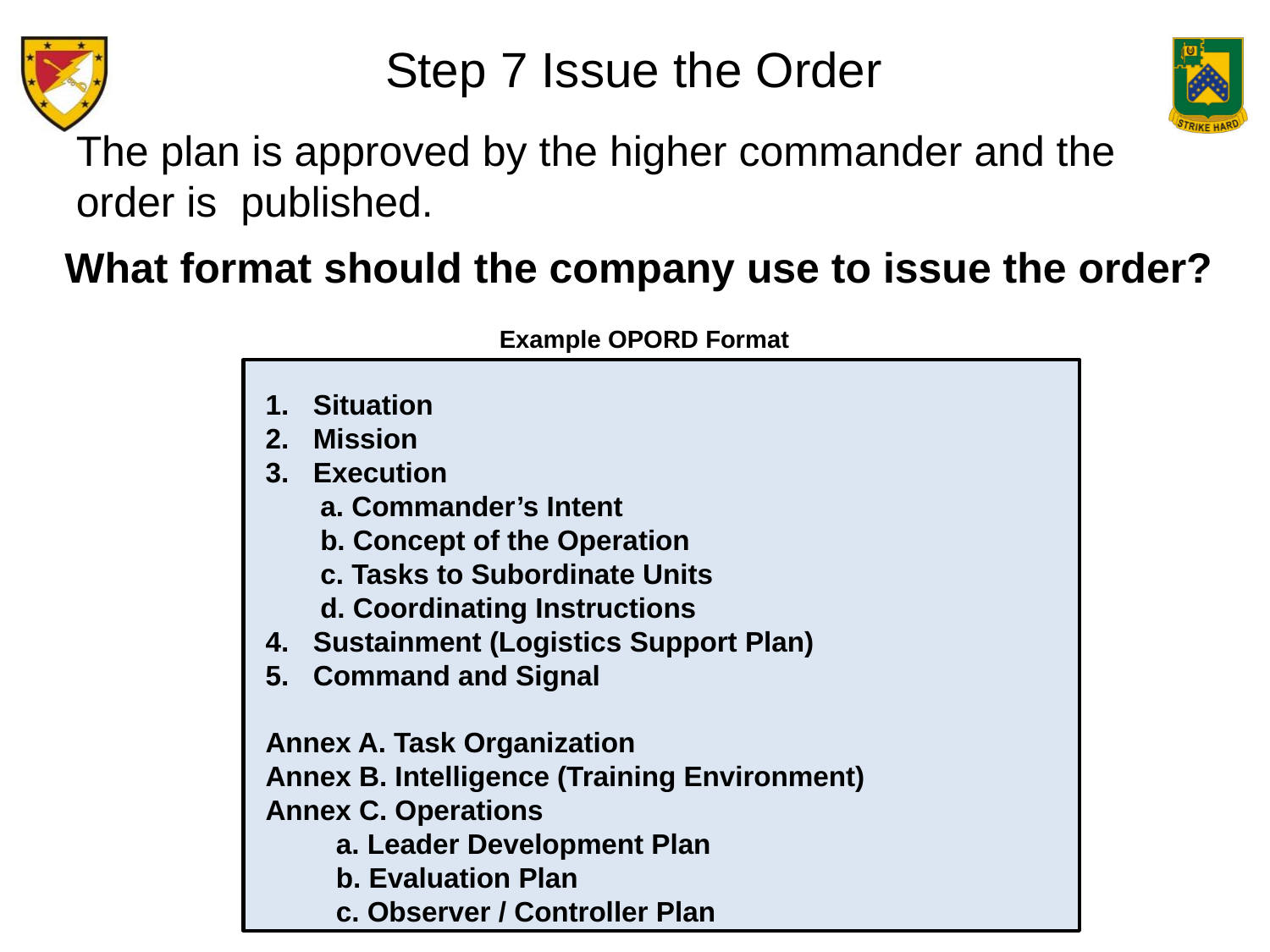

Step 7 Issue the Order
The plan is approved by the higher commander and the order is  published.
 What format should the company use to issue the order?
Example OPORD Format

Situation
Mission
Execution
       a. Commander’s Intent
       b. Concept of the Operation
       c. Tasks to Subordinate Units
       d. Coordinating Instructions
Sustainment (Logistics Support Plan)
Command and Signal

Annex A. Task Organization
Annex B. Intelligence (Training Environment)
Annex C. Operations
         a. Leader Development Plan
         b. Evaluation Plan
         c. Observer / Controller Plan